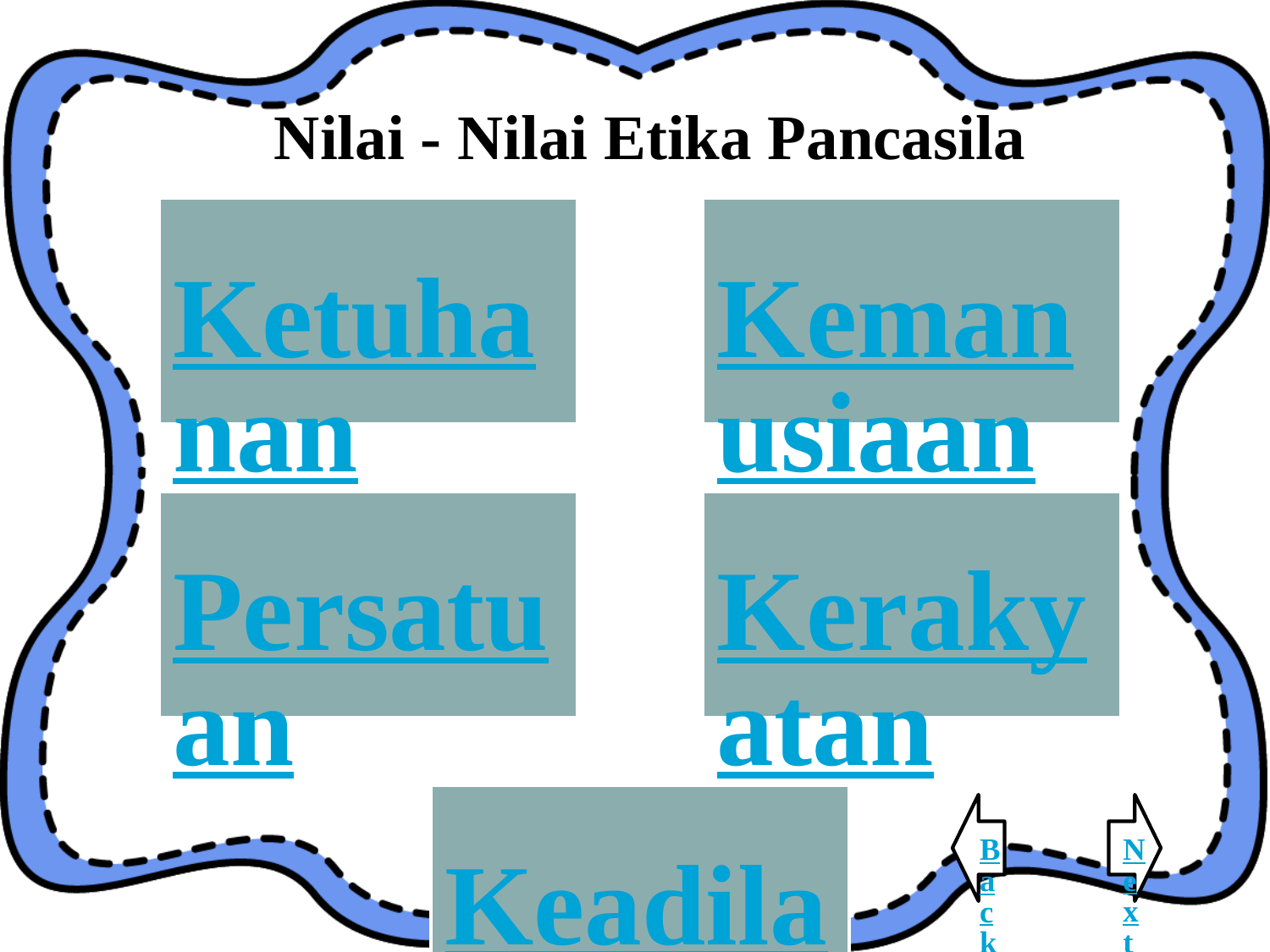

# Nilai - Nilai Etika Pancasila
Ketuhanan
Kemanusiaan
Persatuan
Kerakyatan